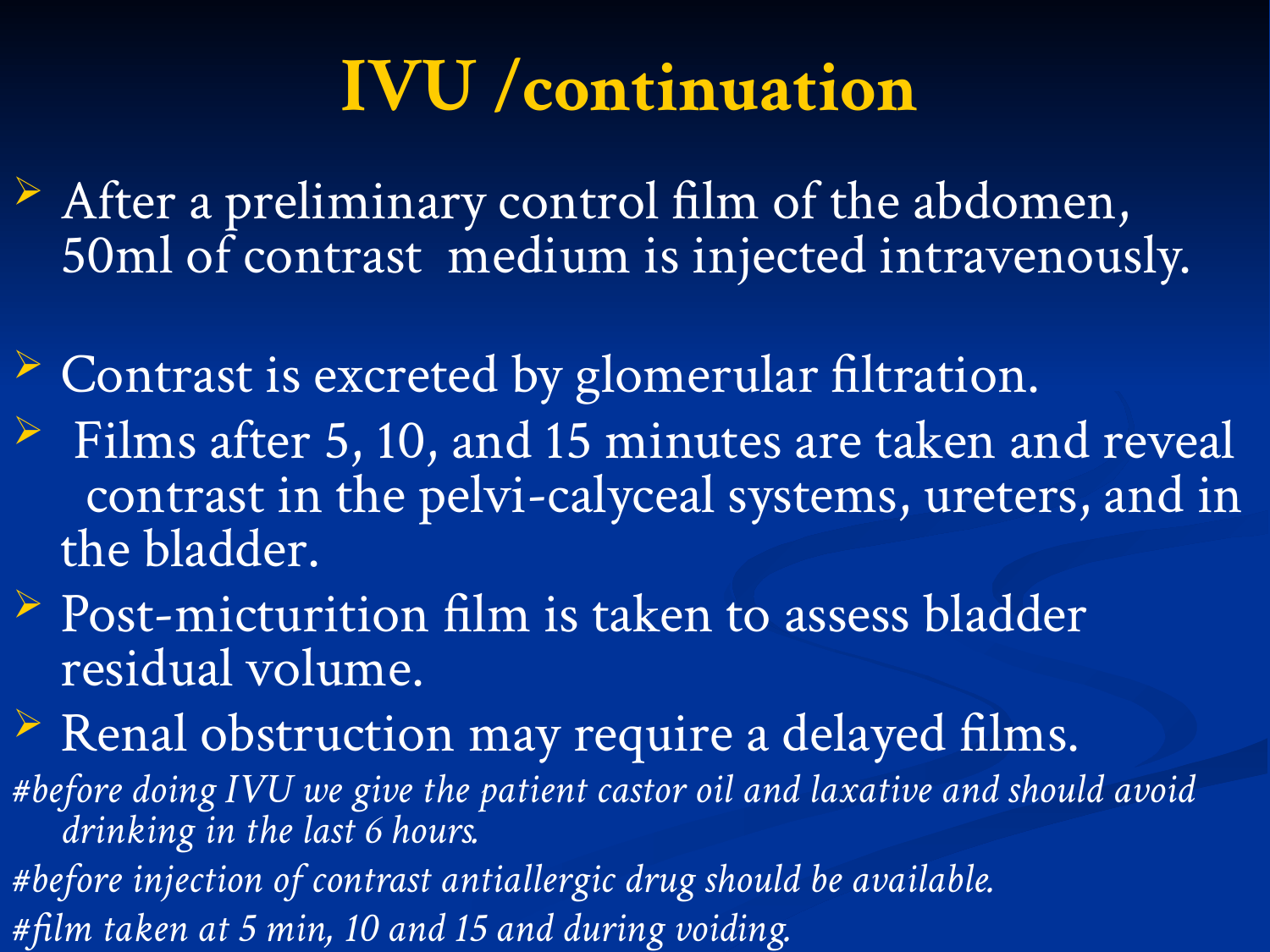

# IVU /continuation
After a preliminary control film of the abdomen,       50ml of contrast  medium is injected intravenously.
Contrast is excreted by glomerular filtration.
 Films after 5, 10, and 15 minutes are taken and reveal    contrast in the pelvi-calyceal systems, ureters, and in the bladder.
Post-micturition film is taken to assess bladder residual volume.
Renal obstruction may require a delayed films.
#before doing IVU we give the patient castor oil and laxative and should avoid drinking in the last 6 hours.
#before injection of contrast antiallergic drug should be available.
#film taken at 5 min, 10 and 15 and during voiding.
13